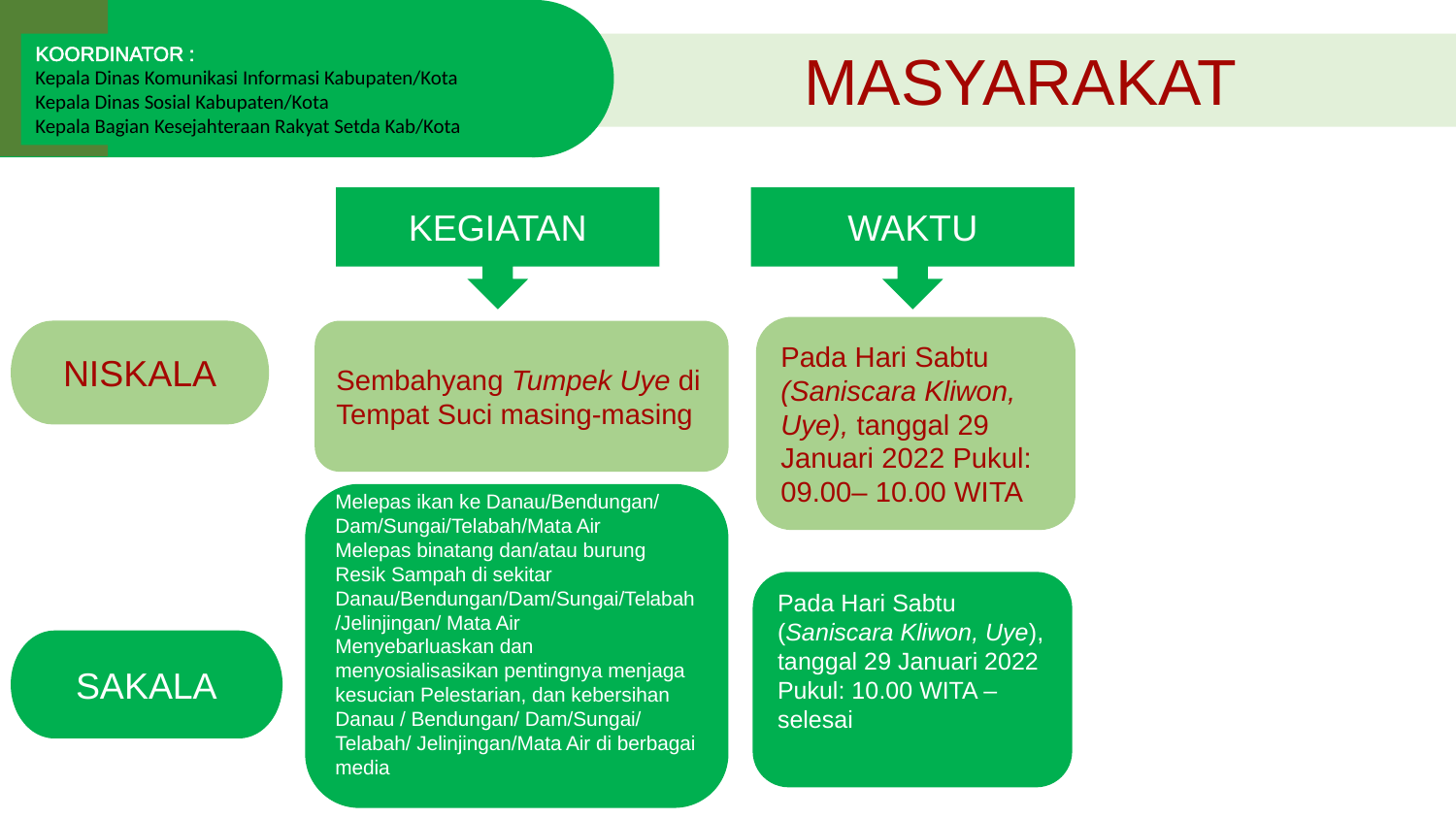

KOORDINATOR :
Kepala Dinas Komunikasi Informasi Kabupaten/Kota
Kepala Dinas Sosial Kabupaten/Kota
Kepala Bagian Kesejahteraan Rakyat Setda Kab/Kota

MASYARAKAT
KEGIATAN
WAKTU
Pada Hari Sabtu (Saniscara Kliwon, Uye), tanggal 29 Januari 2022 Pukul: 09.00– 10.00 WITA
NISKALA
Sembahyang Tumpek Uye di Tempat Suci masing-masing
Melepas ikan ke Danau/Bendungan/ Dam/Sungai/Telabah/Mata Air
Melepas binatang dan/atau burung
Resik Sampah di sekitar Danau/Bendungan/Dam/Sungai/Telabah/Jelinjingan/ Mata Air
Menyebarluaskan dan menyosialisasikan pentingnya menjaga kesucian Pelestarian, dan kebersihan Danau / Bendungan/ Dam/Sungai/ Telabah/ Jelinjingan/Mata Air di berbagai media

Pada Hari Sabtu (Saniscara Kliwon, Uye), tanggal 29 Januari 2022 Pukul: 10.00 WITA – selesai

SAKALA